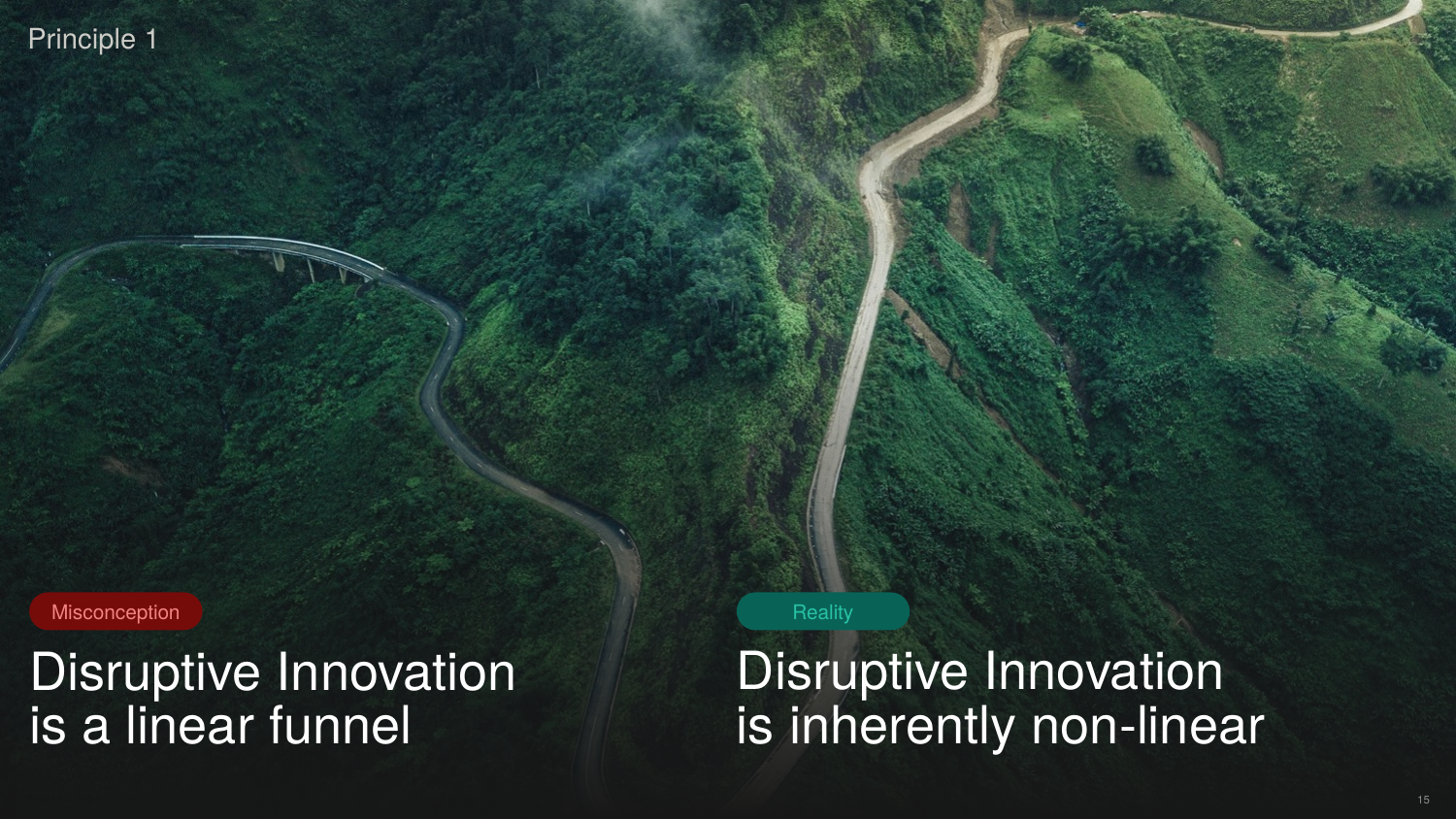

Principle 1

Reality
Misconception
Disruptive Innovation
is inherently non-linear
Disruptive Innovation is a linear funnel
15